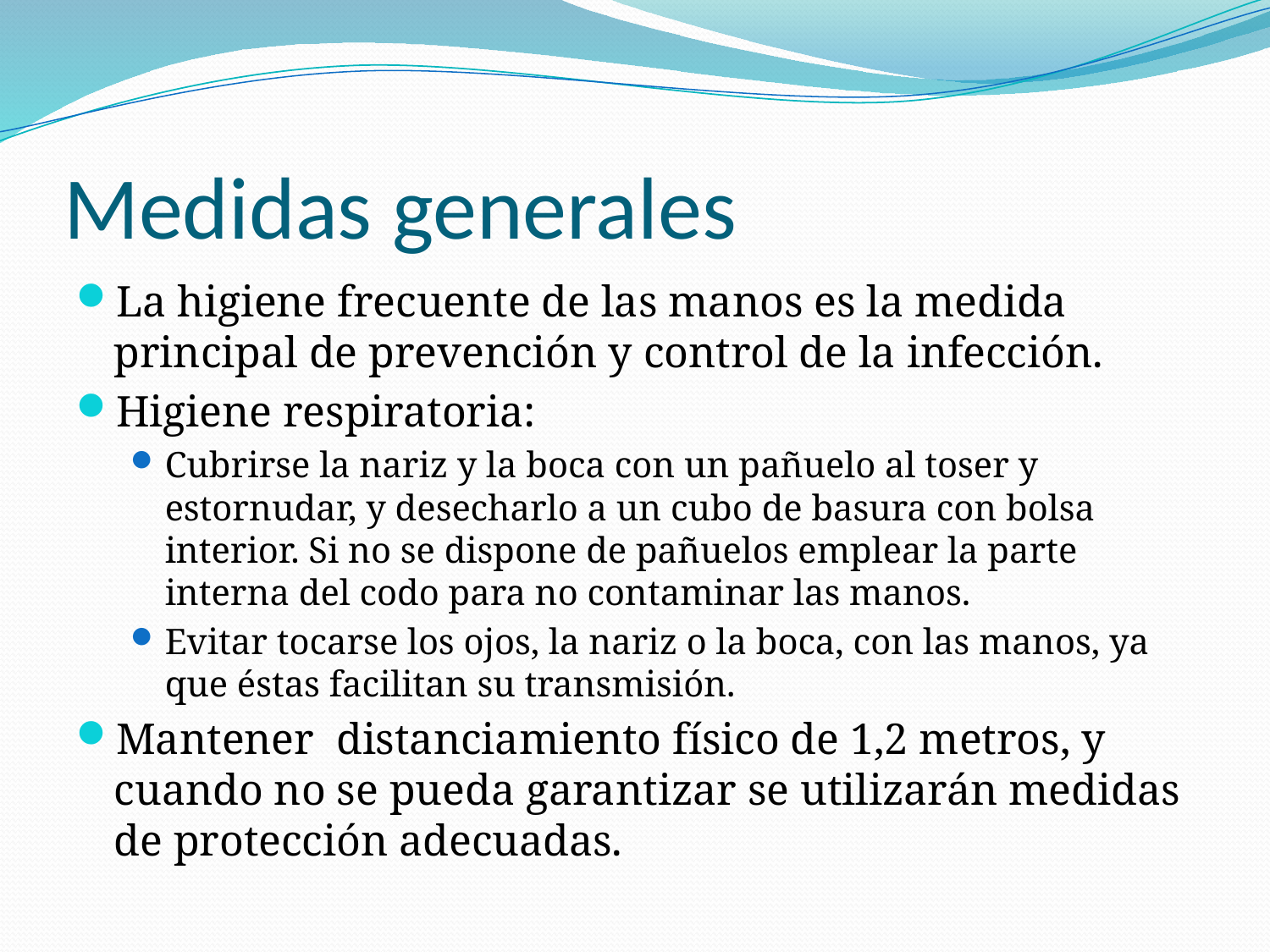

# Medidas generales
La higiene frecuente de las manos es la medida principal de prevención y control de la infección.
Higiene respiratoria:
Cubrirse la nariz y la boca con un pañuelo al toser y estornudar, y desecharlo a un cubo de basura con bolsa interior. Si no se dispone de pañuelos emplear la parte interna del codo para no contaminar las manos.
Evitar tocarse los ojos, la nariz o la boca, con las manos, ya que éstas facilitan su transmisión.
Mantener  distanciamiento físico de 1,2 metros, y cuando no se pueda garantizar se utilizarán medidas de protección adecuadas.